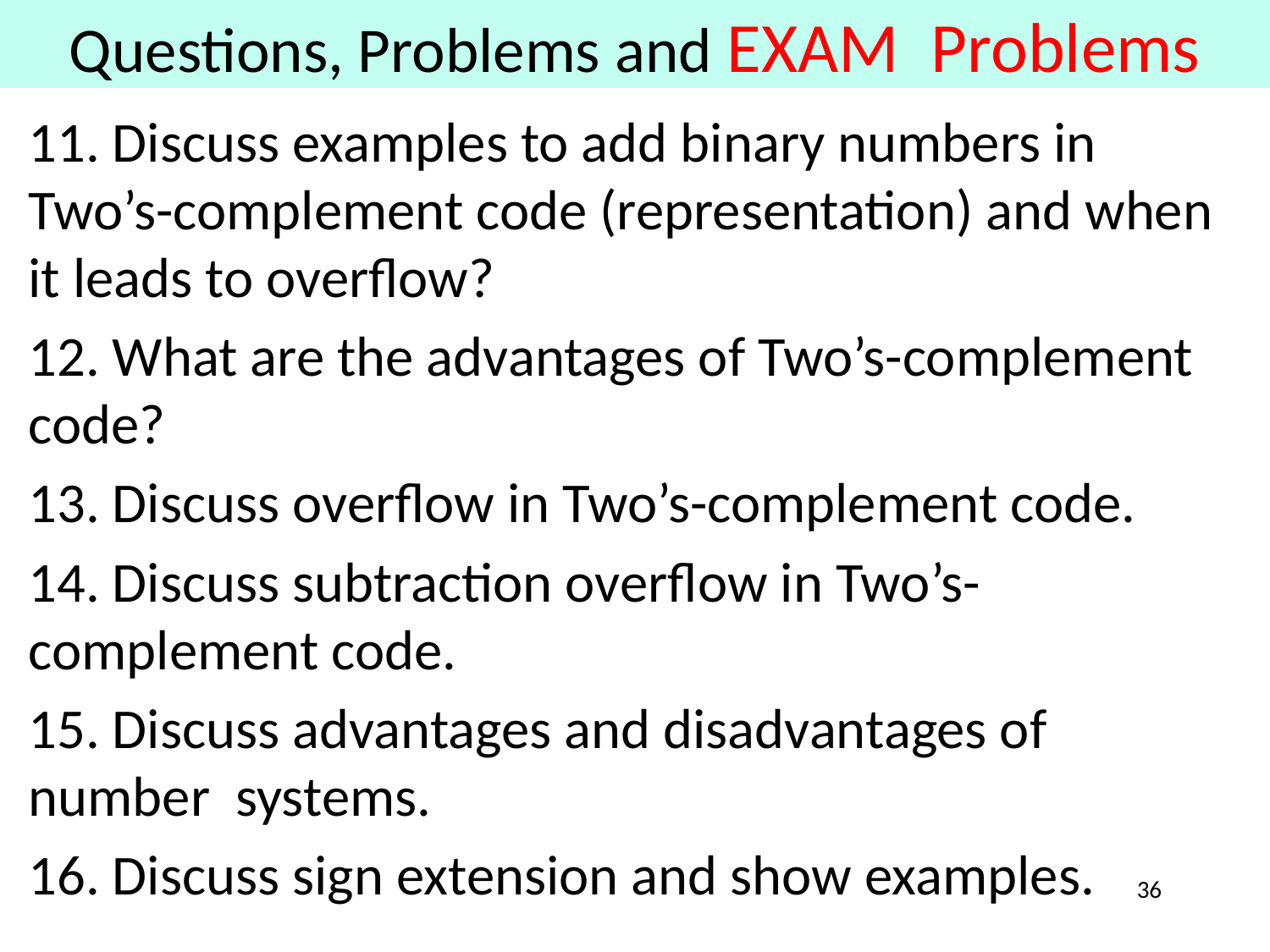

Questions, Problems and EXAM  Problems
# Questions and problems
11. Discuss examples to add binary numbers in Two’s-complement code (representation) and when it leads to overflow?
12. What are the advantages of Two’s-complement code?
13. Discuss overflow in Two’s-complement code.
14. Discuss subtraction overflow in Two’s-complement code.
15. Discuss advantages and disadvantages of number  systems.
16. Discuss sign extension and show examples.
36